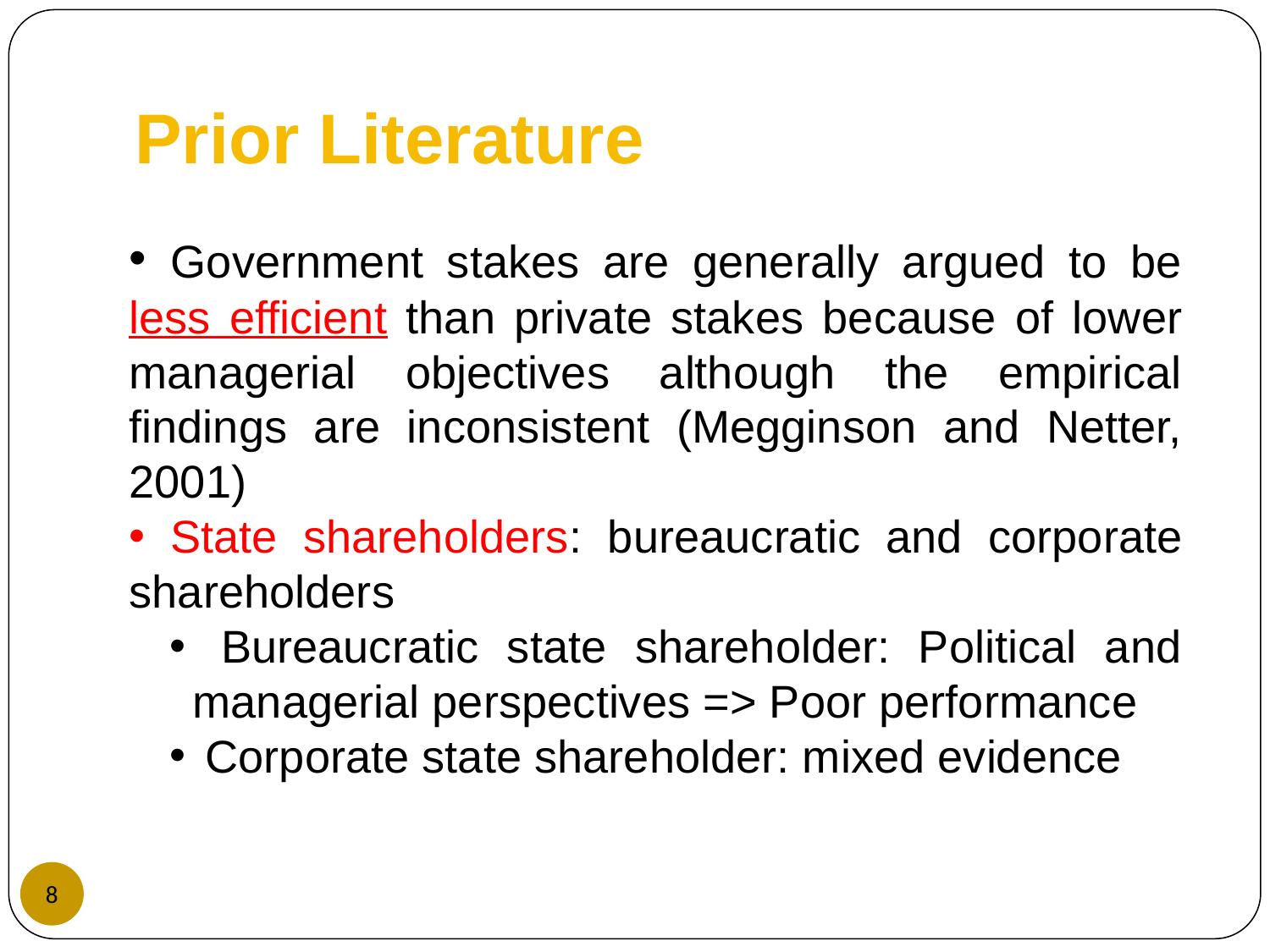

Prior Literature
 Government stakes are generally argued to be less efficient than private stakes because of lower managerial objectives although the empirical findings are inconsistent (Megginson and Netter, 2001)
 State shareholders: bureaucratic and corporate shareholders
 Bureaucratic state shareholder: Political and managerial perspectives => Poor performance
 Corporate state shareholder: mixed evidence

8